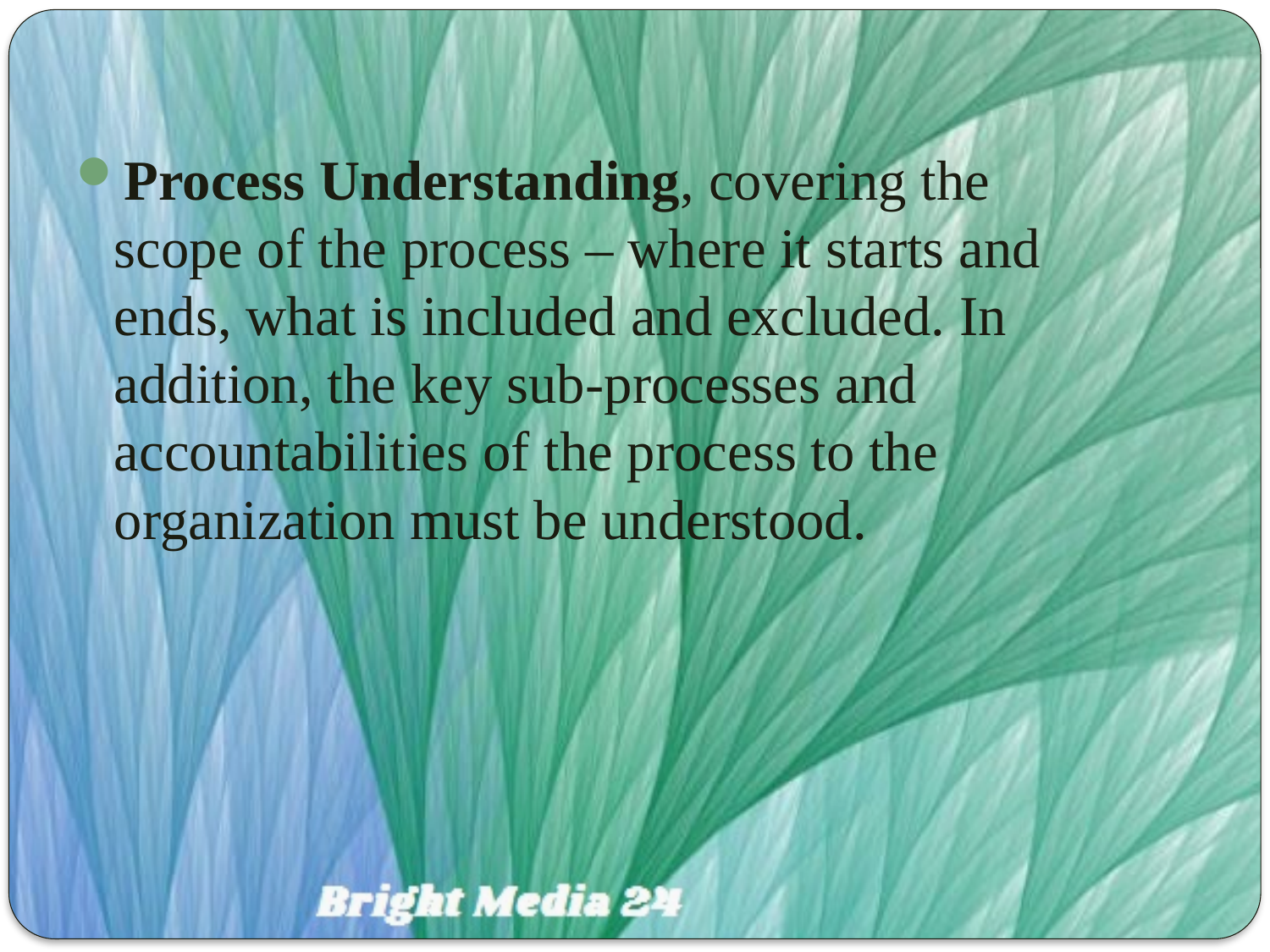

Process Understanding, covering the scope of the process – where it starts and ends, what is included and excluded. In addition, the key sub-processes and accountabilities of the process to the organization must be understood.